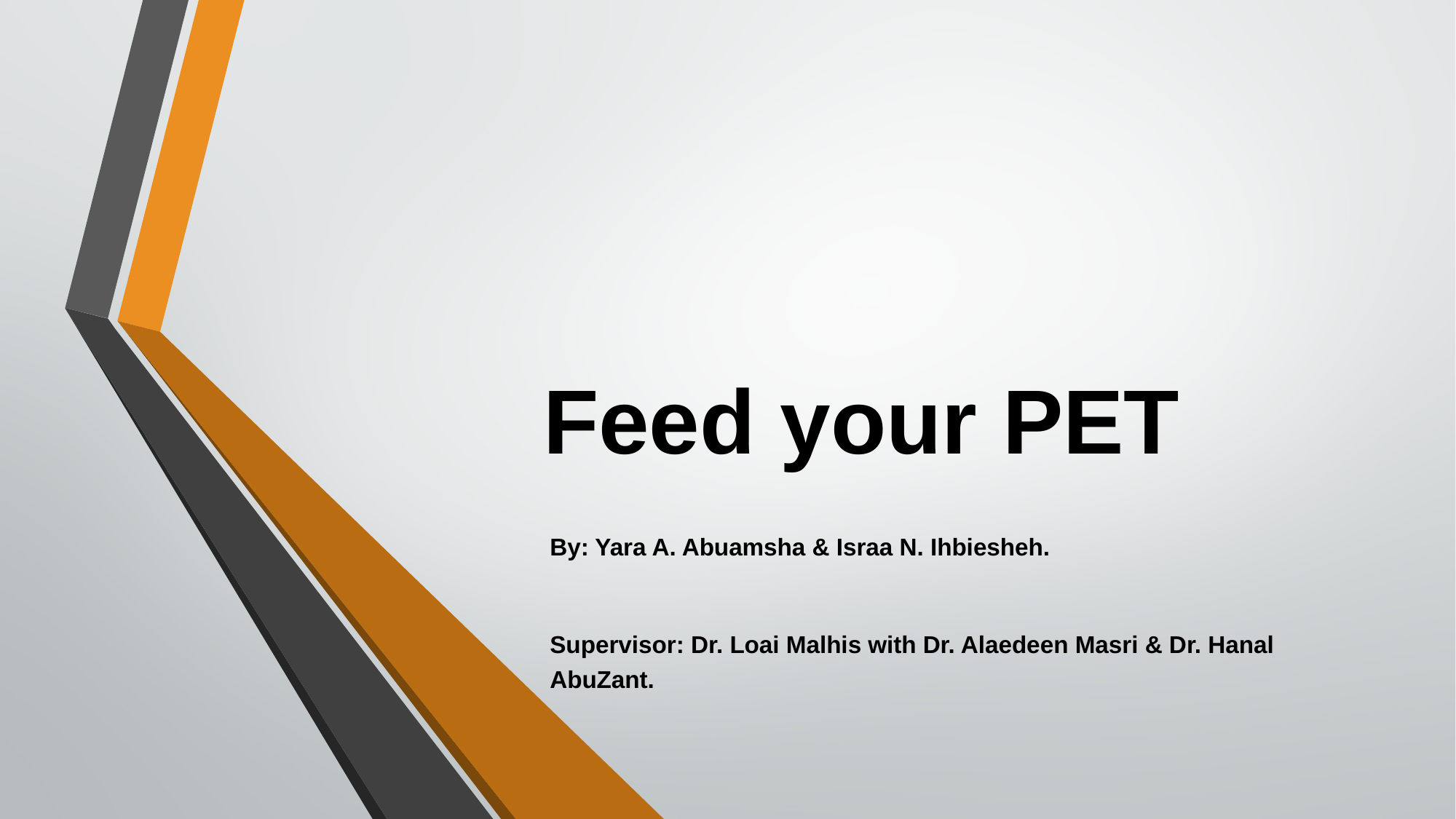

# Feed your PET

By: Yara A. Abuamsha & Israa N. Ihbiesheh.

Supervisor: Dr. Loai Malhis with Dr. Alaedeen Masri & Dr. Hanal AbuZant.